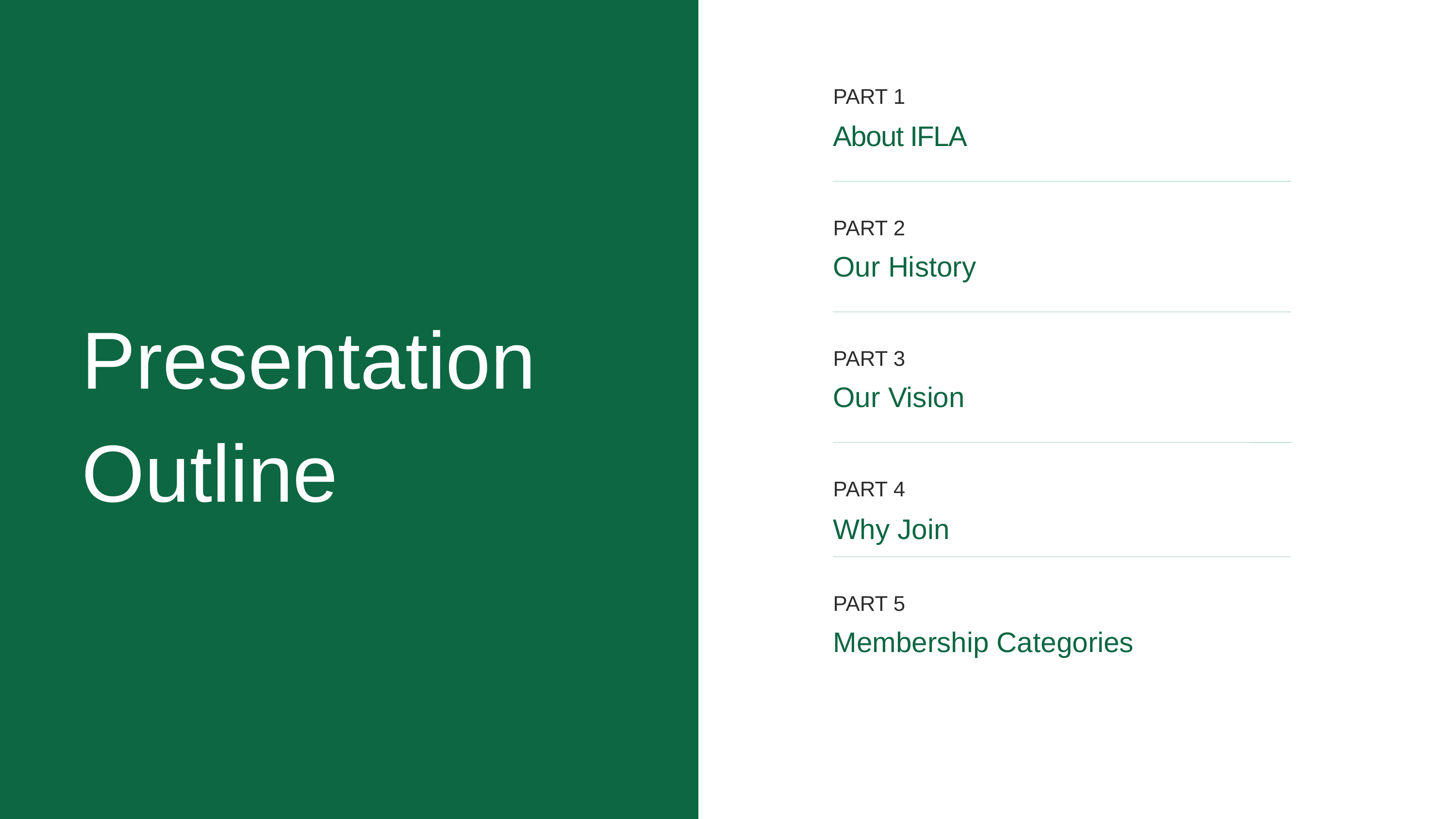

PART 1
About IFLA

PART 2
Our History
Presentation
Outline

PART 3
Our Vision

PART 4
Why Join

PART 5
Membership Categories